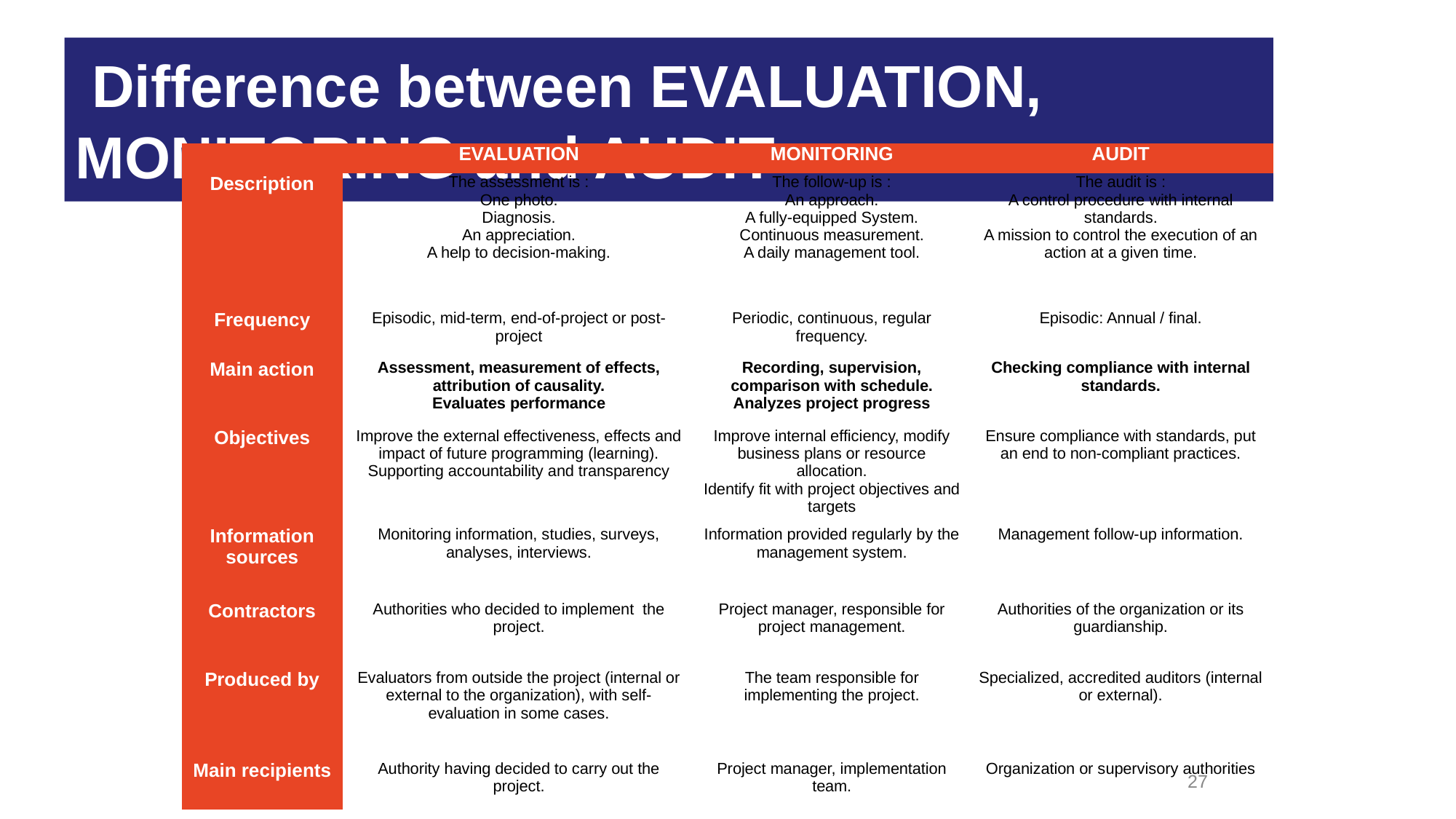

Difference between EVALUATION, MONITORING and AUDIT
|  | EVALUATION | MONITORING | AUDIT |
| --- | --- | --- | --- |
| Description | The assessment is : One photo. Diagnosis. An appreciation. A help to decision-making. | The follow-up is : An approach. A fully-equipped System. Continuous measurement. A daily management tool. | The audit is : A control procedure with internal standards. A mission to control the execution of an action at a given time. |
| Frequency | Episodic, mid-term, end-of-project or post-project | Periodic, continuous, regular frequency. | Episodic: Annual / final. |
| Main action | Assessment, measurement of effects, attribution of causality. Evaluates performance | Recording, supervision, comparison with schedule. Analyzes project progress | Checking compliance with internal standards. |
| Objectives | Improve the external effectiveness, effects and impact of future programming (learning). Supporting accountability and transparency | Improve internal efficiency, modify business plans or resource allocation. Identify fit with project objectives and targets | Ensure compliance with standards, put an end to non-compliant practices. |
| Information sources | Monitoring information, studies, surveys, analyses, interviews. | Information provided regularly by the management system. | Management follow-up information. |
| Contractors | Authorities who decided to implement the project. | Project manager, responsible for project management. | Authorities of the organization or its guardianship. |
| Produced by | Evaluators from outside the project (internal or external to the organization), with self-evaluation in some cases. | The team responsible for implementing the project. | Specialized, accredited auditors (internal or external). |
| Main recipients | Authority having decided to carry out the project. | Project manager, implementation team. | Organization or supervisory authorities |

27